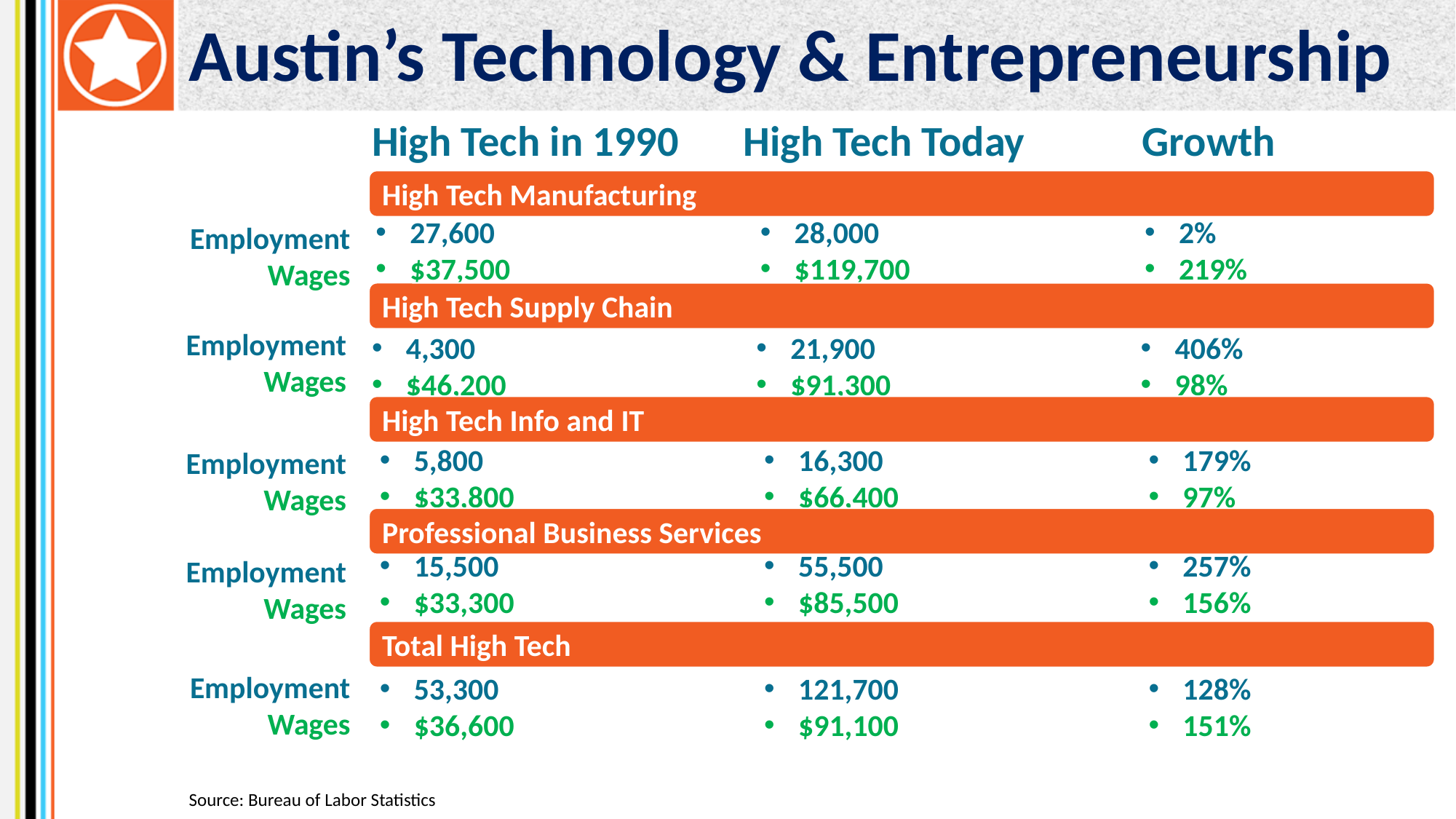

Austin’s Technology & Entrepreneurship
High Tech in 1990
High Tech Today
Growth
High Tech Manufacturing
High Tech Supply Chain
High Tech Info and IT
Professional Business Services
Total High Tech
27,600
$37,500

28,000
$119,700

2%
219%

4,300
$46,200

21,900
$91,300

406%
98%

5,800
$33,800

16,300
$66,400

179%
97%

15,500
$33,300

55,500
$85,500

257%
156%

53,300
$36,600

121,700
$91,100

128%
151%

Employment
Wages
Employment
Wages
Employment
Wages
Employment
Wages
Employment
Wages
Source: Bureau of Labor Statistics